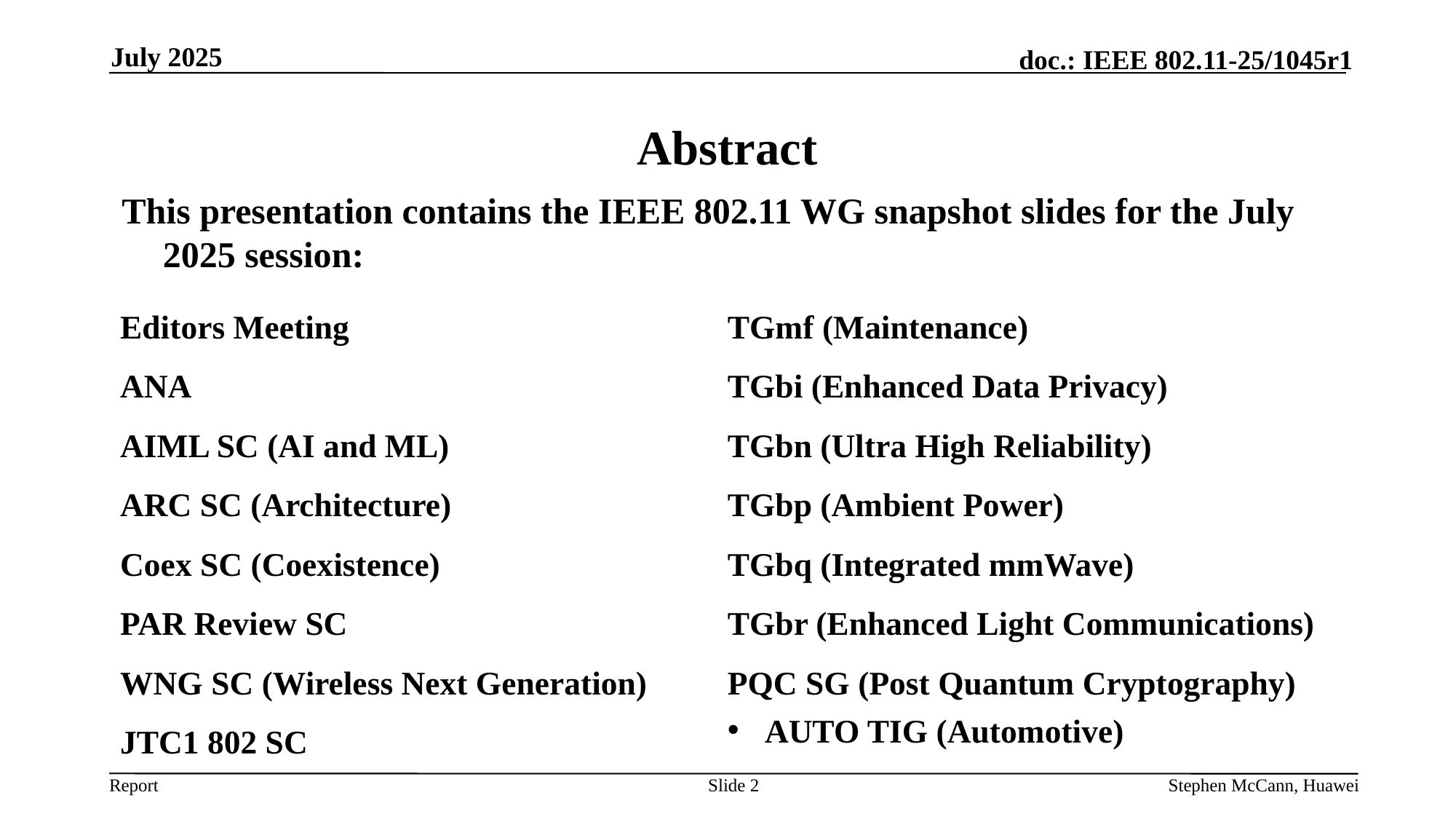

July 2025
# Abstract
This presentation contains the IEEE 802.11 WG snapshot slides for the July 2025 session:
Editors Meeting
ANA
AIML SC (AI and ML)
ARC SC (Architecture)
Coex SC (Coexistence)
PAR Review SC
WNG SC (Wireless Next Generation)
JTC1 802 SC
TGmf (Maintenance)
TGbi (Enhanced Data Privacy)
TGbn (Ultra High Reliability)
TGbp (Ambient Power)
TGbq (Integrated mmWave)
TGbr (Enhanced Light Communications)
PQC SG (Post Quantum Cryptography)
AUTO TIG (Automotive)
Slide 2
Stephen McCann, Huawei